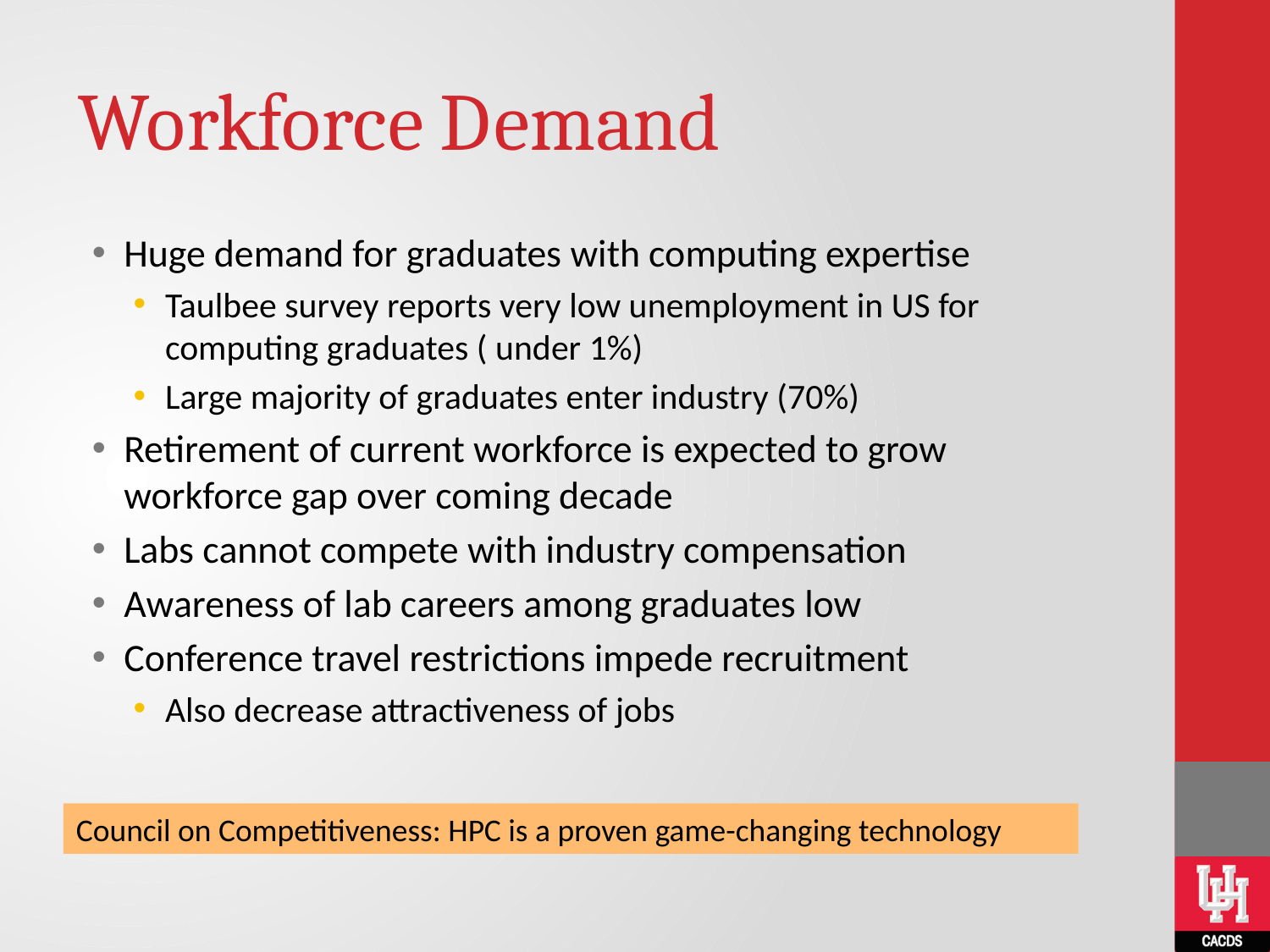

# Workforce Demand
Huge demand for graduates with computing expertise
Taulbee survey reports very low unemployment in US for computing graduates ( under 1%)
Large majority of graduates enter industry (70%)
Retirement of current workforce is expected to grow workforce gap over coming decade
Labs cannot compete with industry compensation
Awareness of lab careers among graduates low
Conference travel restrictions impede recruitment
Also decrease attractiveness of jobs
Council on Competitiveness: HPC is a proven game-changing technology